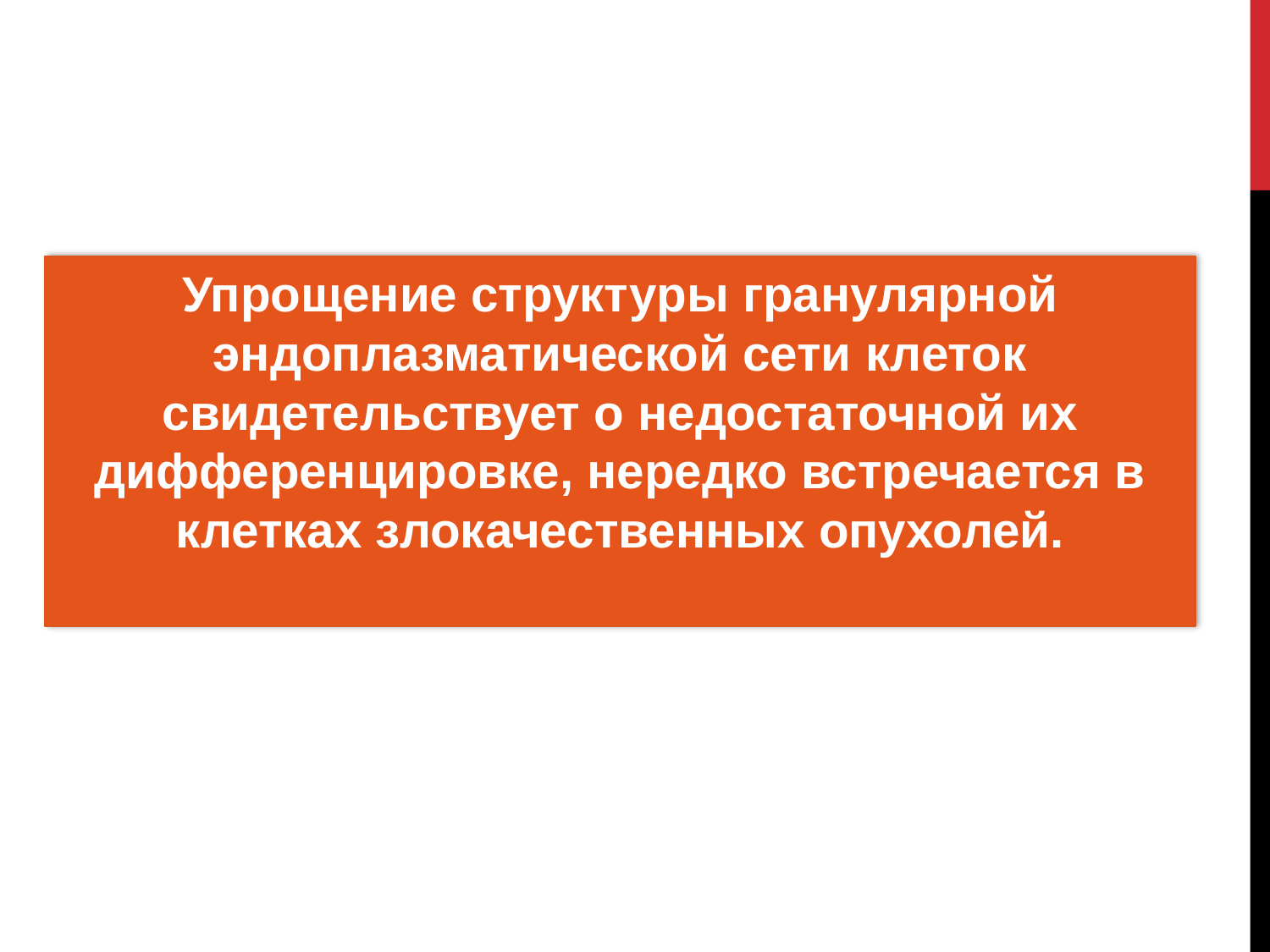

Упрощение структуры гранулярной эндоплазматической сети клеток свидетельствует о недостаточной их дифференцировке, нередко встречается в клетках злокачественных опухолей.